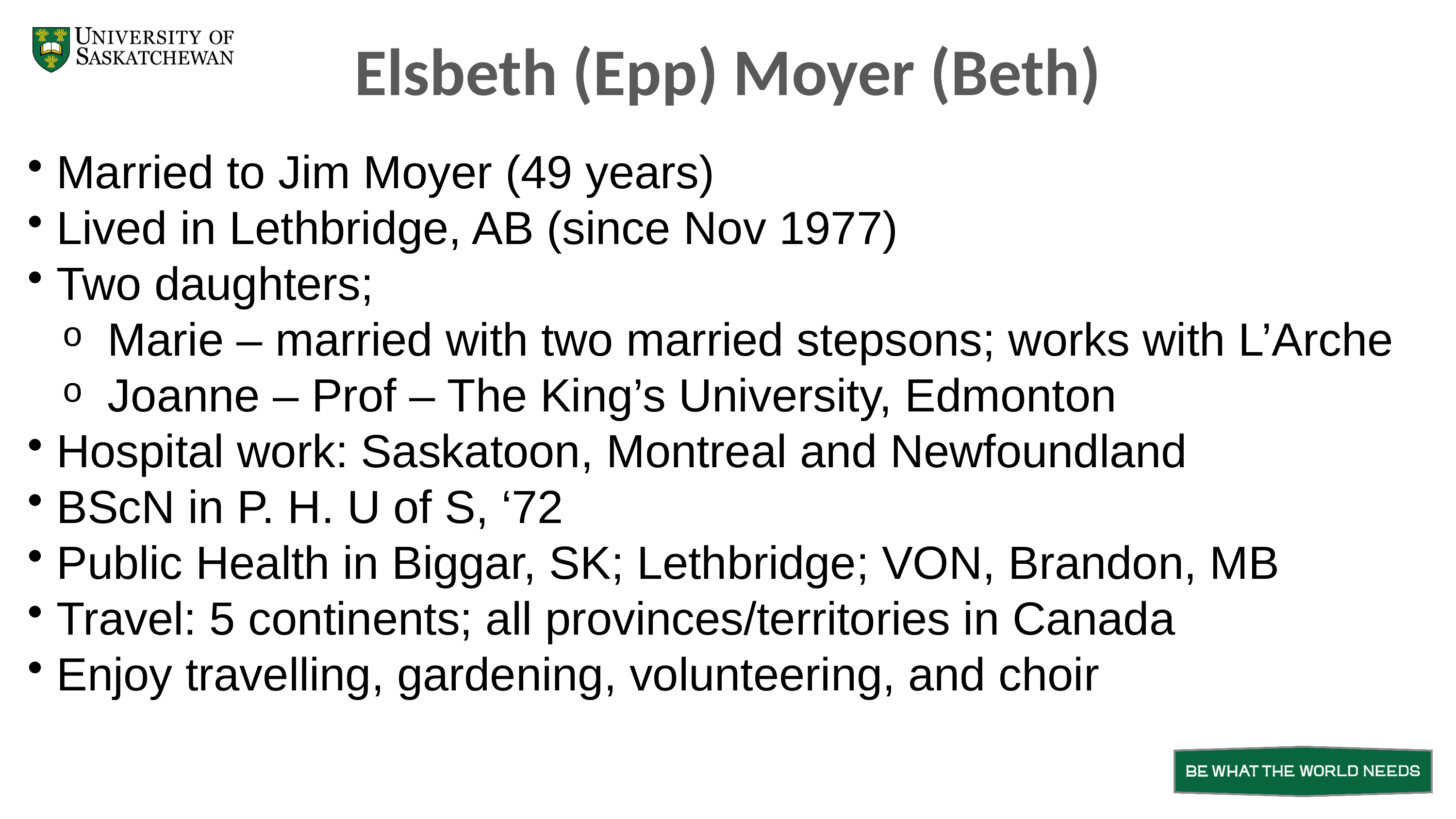

Elsbeth (Epp) Moyer (Beth)

Married to Jim Moyer (49 years)
Lived in Lethbridge, AB (since Nov 1977)
Two daughters;
Marie – married with two married stepsons; works with L’Arche
Joanne – Prof – The King’s University, Edmonton
Hospital work: Saskatoon, Montreal and Newfoundland
BScN in P. H. U of S, ‘72
Public Health in Biggar, SK; Lethbridge; VON, Brandon, MB
Travel: 5 continents; all provinces/territories in Canada
Enjoy travelling, gardening, volunteering, and choir